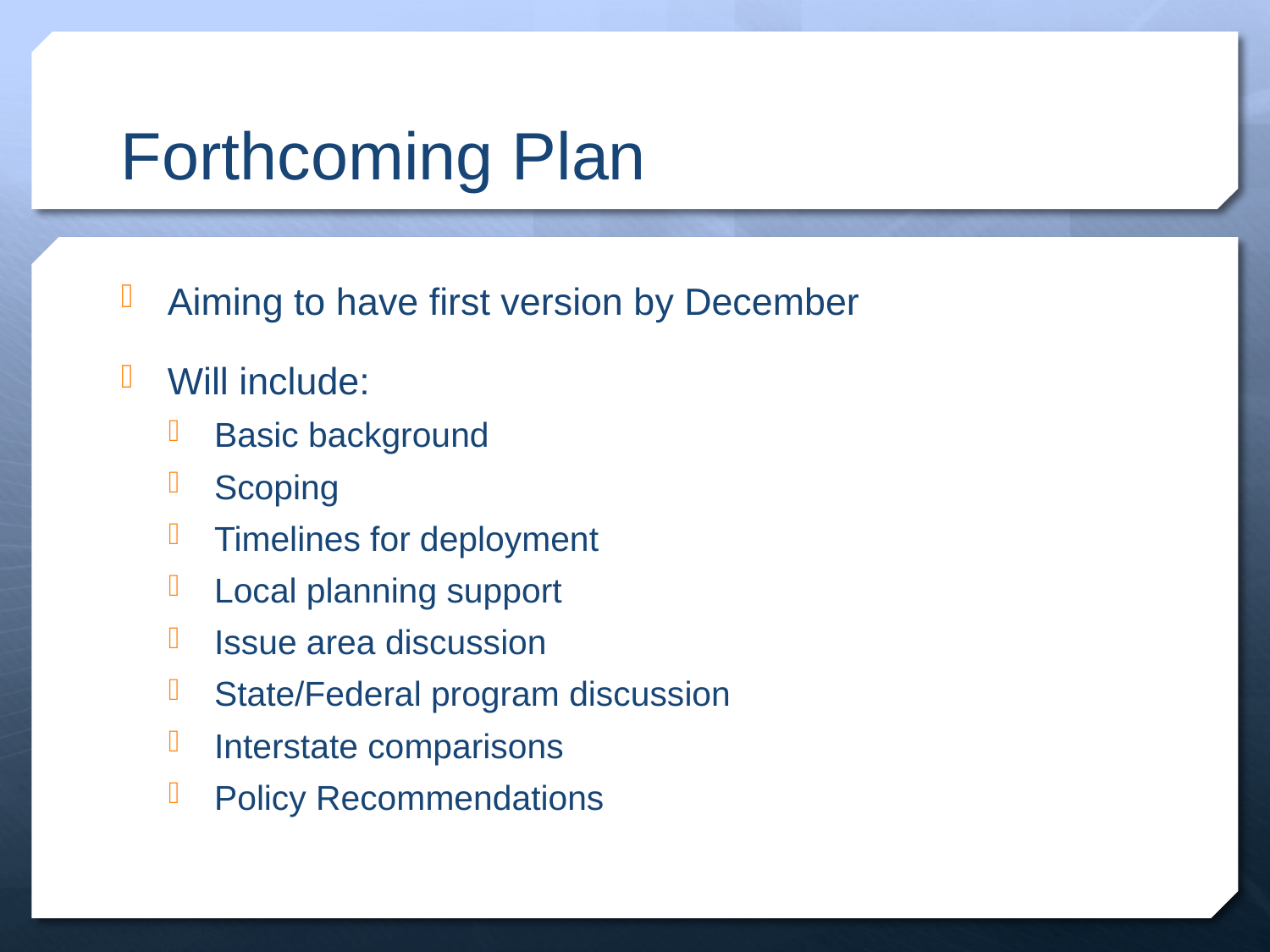

# Forthcoming Plan
Aiming to have first version by December
Will include:
Basic background
Scoping
Timelines for deployment
Local planning support
Issue area discussion
State/Federal program discussion
Interstate comparisons
Policy Recommendations